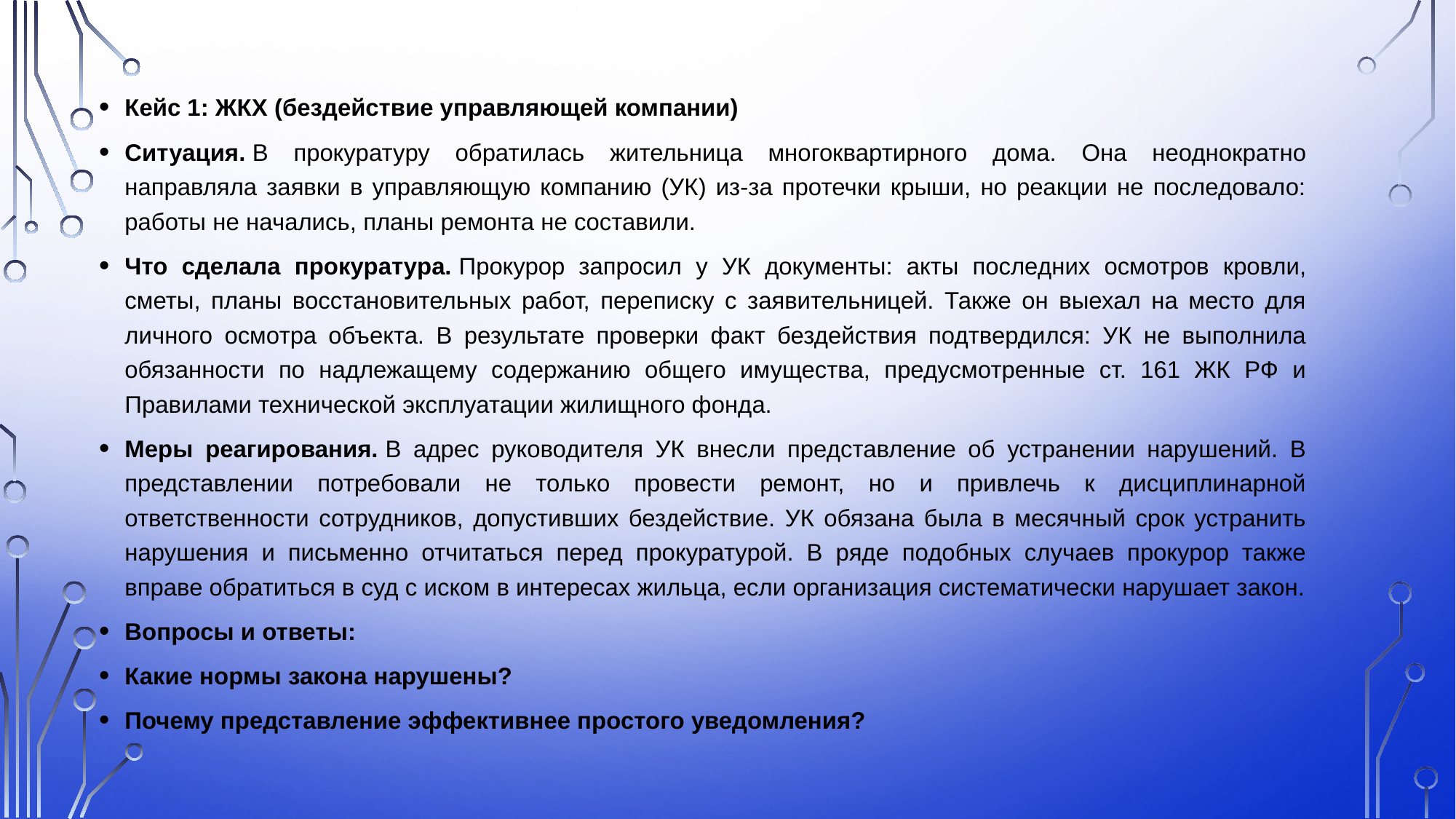

Кейс 1: ЖКХ (бездействие управляющей компании)
Ситуация. В прокуратуру обратилась жительница многоквартирного дома. Она неоднократно направляла заявки в управляющую компанию (УК) из-за протечки крыши, но реакции не последовало: работы не начались, планы ремонта не составили.
Что сделала прокуратура. Прокурор запросил у УК документы: акты последних осмотров кровли, сметы, планы восстановительных работ, переписку с заявительницей. Также он выехал на место для личного осмотра объекта. В результате проверки факт бездействия подтвердился: УК не выполнила обязанности по надлежащему содержанию общего имущества, предусмотренные ст. 161 ЖК РФ и Правилами технической эксплуатации жилищного фонда.
Меры реагирования. В адрес руководителя УК внесли представление об устранении нарушений. В представлении потребовали не только провести ремонт, но и привлечь к дисциплинарной ответственности сотрудников, допустивших бездействие. УК обязана была в месячный срок устранить нарушения и письменно отчитаться перед прокуратурой. В ряде подобных случаев прокурор также вправе обратиться в суд с иском в интересах жильца, если организация систематически нарушает закон.
Вопросы и ответы:
Какие нормы закона нарушены?
Почему представление эффективнее простого уведомления?